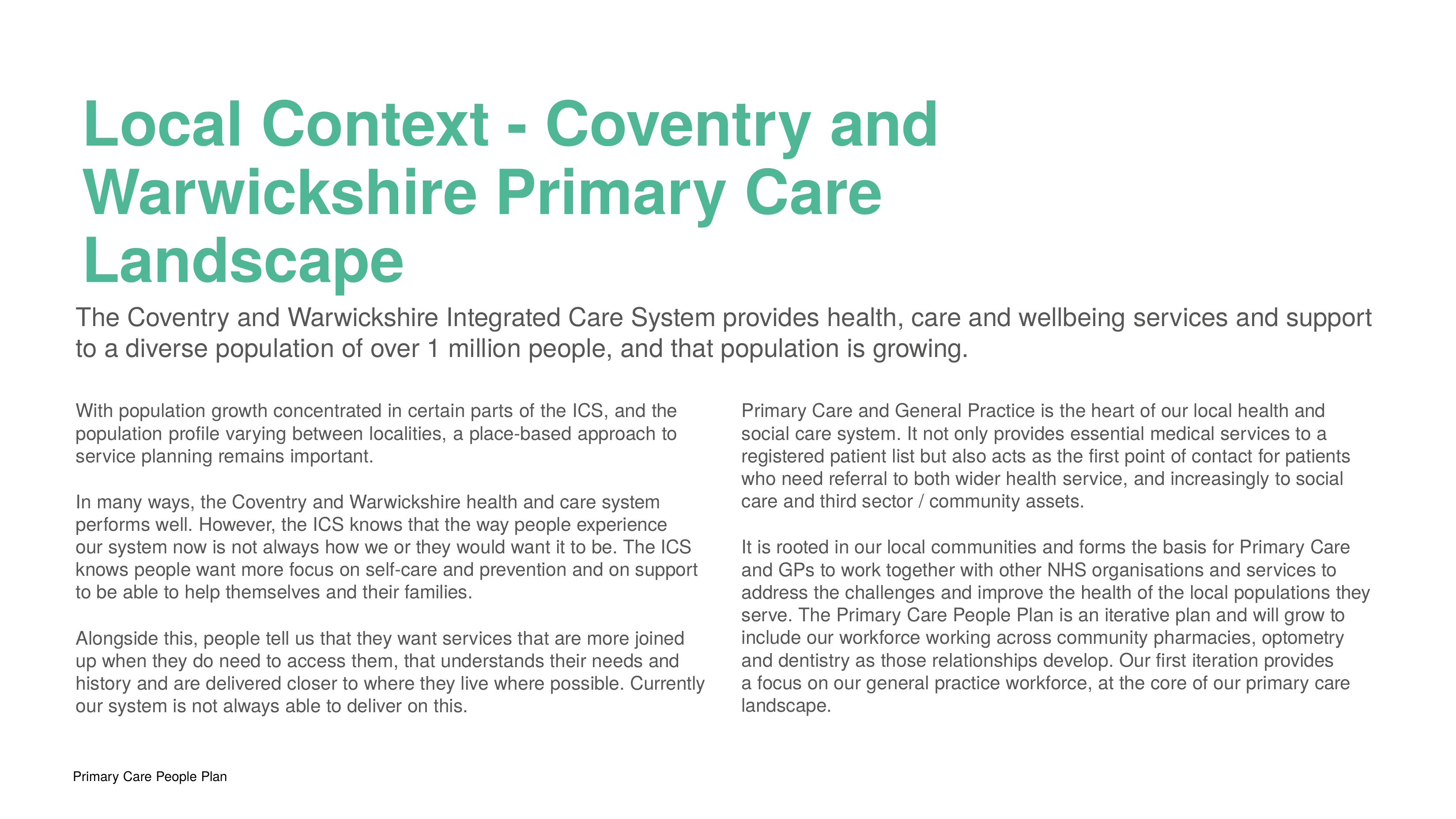

# Local Context - Coventry and Warwickshire Primary Care Landscape
The Coventry and Warwickshire Integrated Care System provides health, care and wellbeing services and support to a diverse population of over 1 million people, and that population is growing.
With population growth concentrated in certain parts of the ICS, and the population profile varying between localities, a place-based approach to service planning remains important.
Primary Care and General Practice is the heart of our local health and social care system. It not only provides essential medical services to a registered patient list but also acts as the first point of contact for patients who need referral to both wider health service, and increasingly to social care and third sector / community assets.
In many ways, the Coventry and Warwickshire health and care system performs well. However, the ICS knows that the way people experience our system now is not always how we or they would want it to be. The ICS knows people want more focus on self-care and prevention and on support to be able to help themselves and their families.
It is rooted in our local communities and forms the basis for Primary Care and GPs to work together with other NHS organisations and services to address the challenges and improve the health of the local populations they serve. The Primary Care People Plan is an iterative plan and will grow to include our workforce working across community pharmacies, optometry and dentistry as those relationships develop. Our first iteration provides
a focus on our general practice workforce, at the core of our primary care landscape.
Alongside this, people tell us that they want services that are more joined up when they do need to access them, that understands their needs and history and are delivered closer to where they live where possible. Currently our system is not always able to deliver on this.
Primary Care People Plan
8